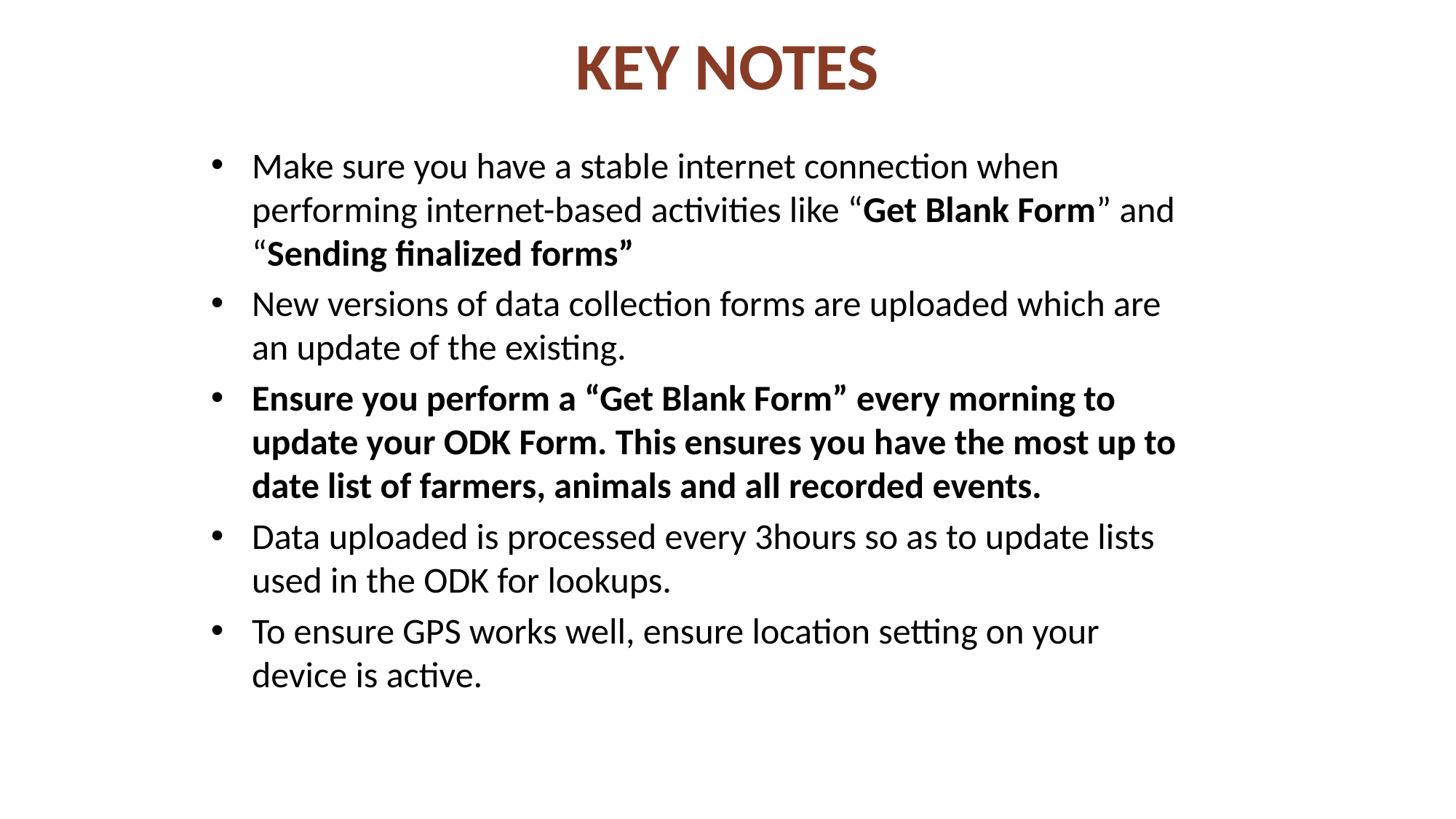

# KEY NOTES
T
Make sure you have a stable internet connection when performing internet-based activities like “Get Blank Form” and  “Sending finalized forms”
New versions of data collection forms are uploaded which are an update of the existing.
Ensure you perform a “Get Blank Form” every morning to update your ODK Form. This ensures you have the most up to date list of farmers, animals and all recorded events.
Data uploaded is processed every 3hours so as to update lists used in the ODK for lookups.
To ensure GPS works well, ensure location setting on your device is active.